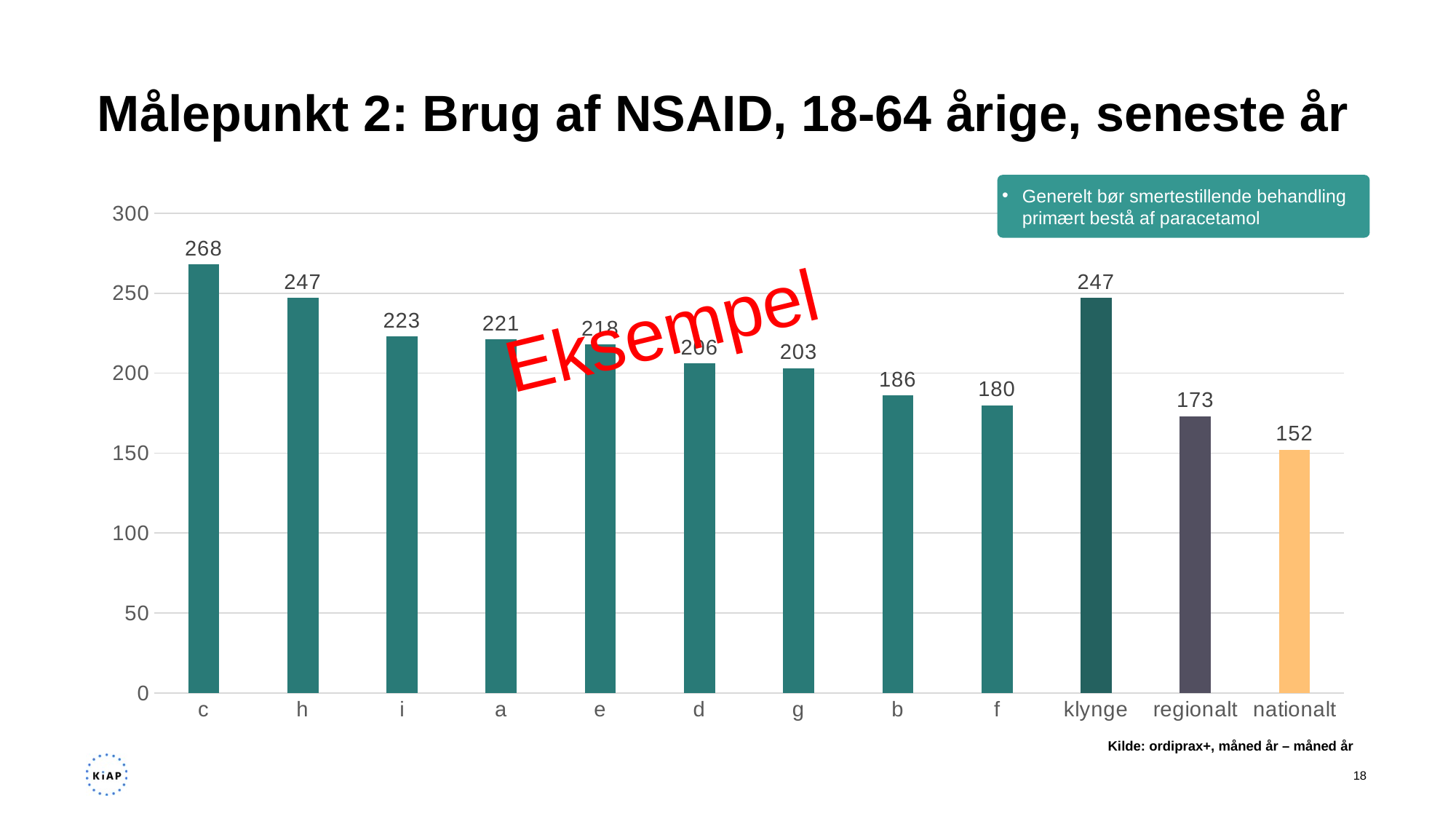

# Målepunkt 2: Brug af NSAID, 18-64 årige, seneste år
Generelt bør smertestillende behandling primært bestå af paracetamol

### Chart

| Category | Målepunkt 2: Brug af NSAID,18-64 år, seneste år |
|---|---|
| c | 268.0 |
| h | 247.0 |
| i | 223.0 |
| a | 221.0 |
| e | 218.0 |
| d | 206.0 |
| g | 203.0 |
| b | 186.0 |
| f | 180.0 |
| klynge | 247.0 |
| regionalt | 173.0 |
| nationalt | 152.0 |
Eksempel
Kilde: ordiprax+, måned år – måned år